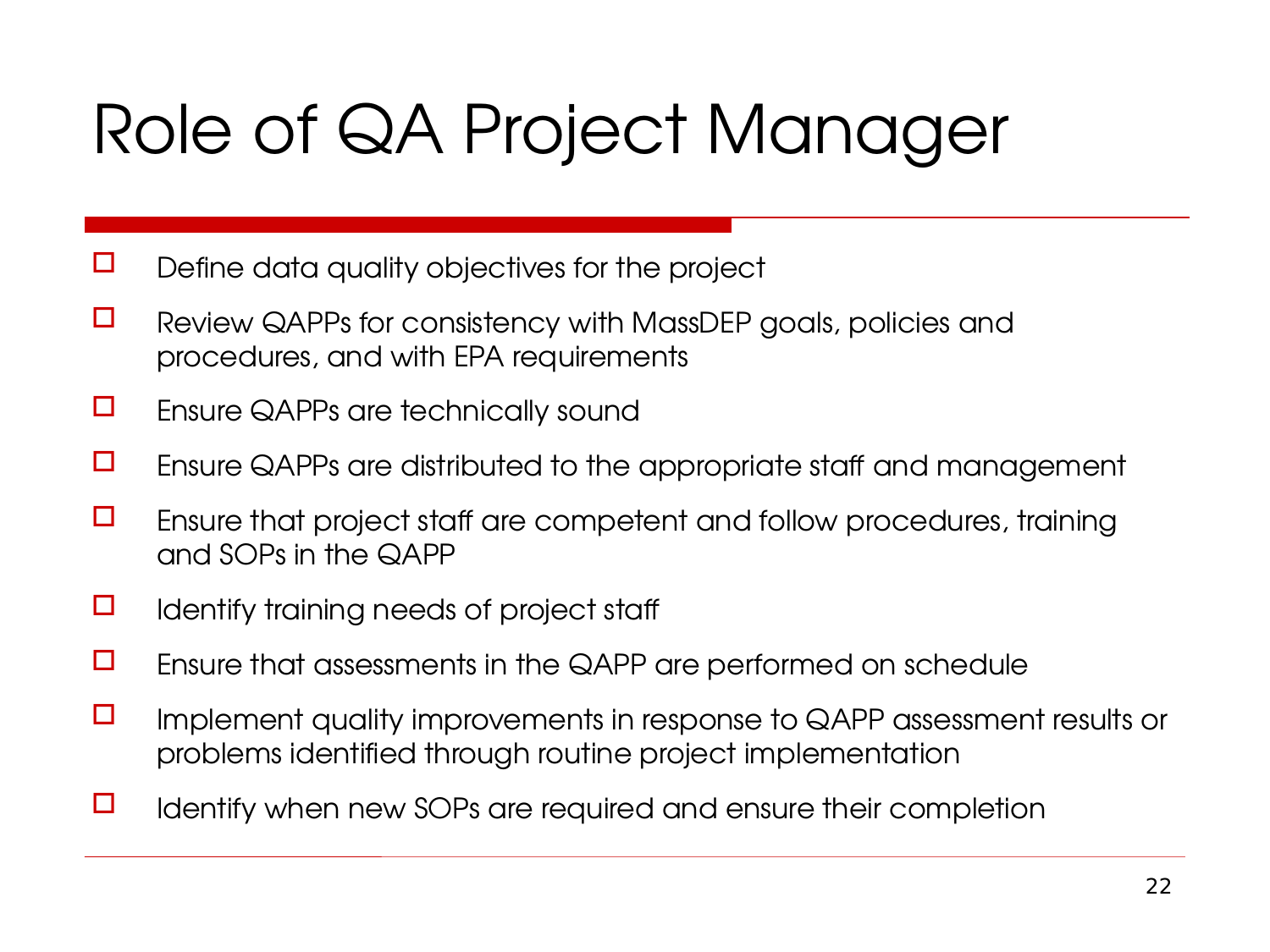

# Role of QA Project Manager
Define data quality objectives for the project
Review QAPPs for consistency with MassDEP goals, policies and procedures, and with EPA requirements
Ensure QAPPs are technically sound
Ensure QAPPs are distributed to the appropriate staff and management
Ensure that project staff are competent and follow procedures, training and SOPs in the QAPP
Identify training needs of project staff
Ensure that assessments in the QAPP are performed on schedule
Implement quality improvements in response to QAPP assessment results or problems identified through routine project implementation
Identify when new SOPs are required and ensure their completion

22